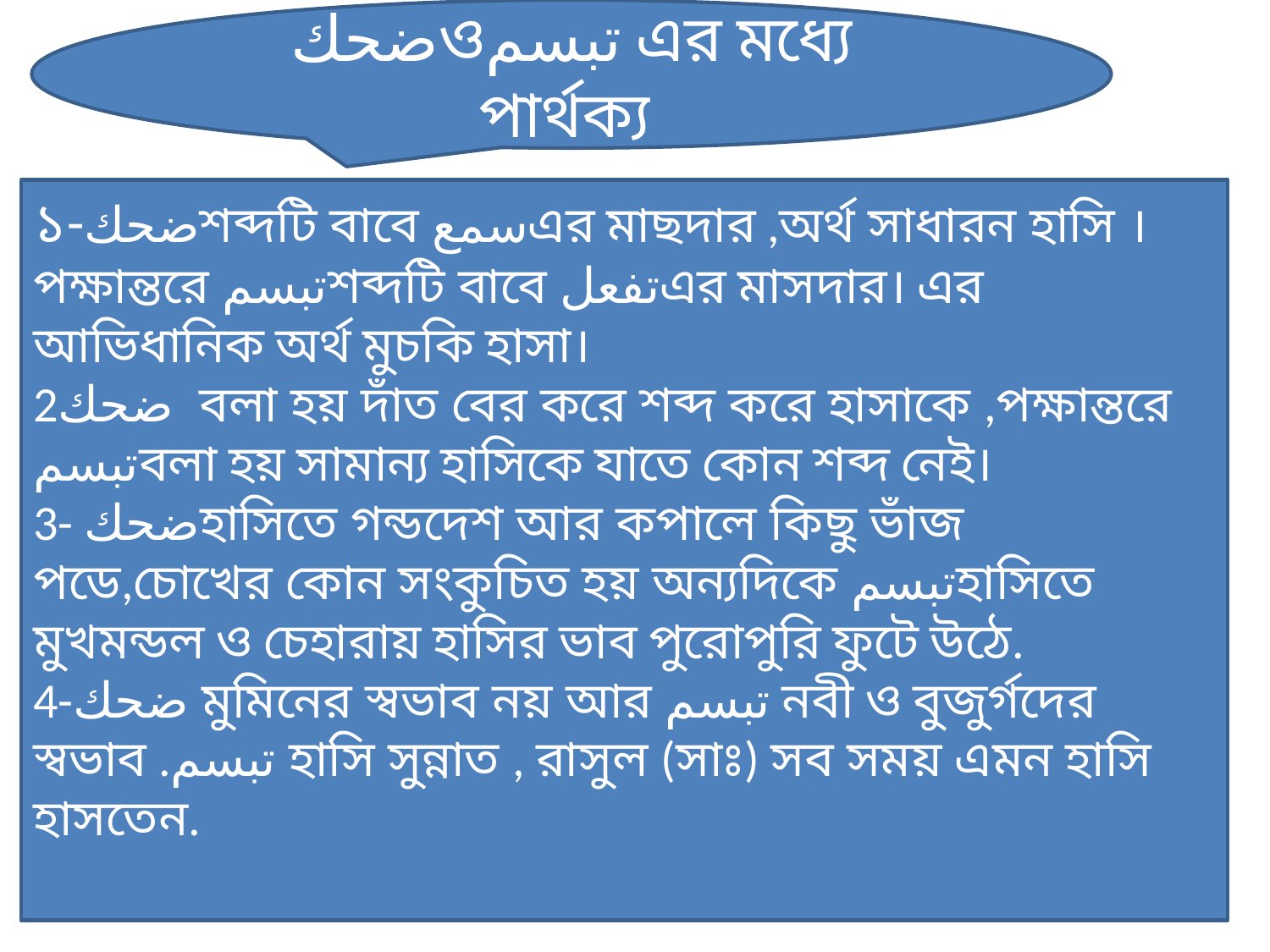

ضحكওتبسم এর মধ্যে পার্থক্য
১-ضحكশব্দটি বাবে سمعএর মাছদার ,অর্থ সাধারন হাসি ।পক্ষান্তরে تبسمশব্দটি বাবে تفعلএর মাসদার। এর আভিধানিক অর্থ মুচকি হাসা।
2ضحك  বলা হয় দাঁত বের করে শব্দ করে হাসাকে ,পক্ষান্তরে تبسمবলা হয় সামান্য হাসিকে যাতে কোন শব্দ নেই।
3- ضحكহাসিতে গন্ডদেশ আর কপালে কিছু ভাঁজ পডে,চোখের কোন সংকুচিত হয় অন্যদিকে تبسمহাসিতে মুখমন্ডল ও চেহারায় হাসির ভাব পুরোপুরি ফুটে উঠে.
4-ضحك মুমিনের স্বভাব নয় আর تبسم নবী ও বুজুর্গদের স্বভাব .تبسم হাসি সুন্নাত , রাসুল (সাঃ) সব সময় এমন হাসি হাসতেন.